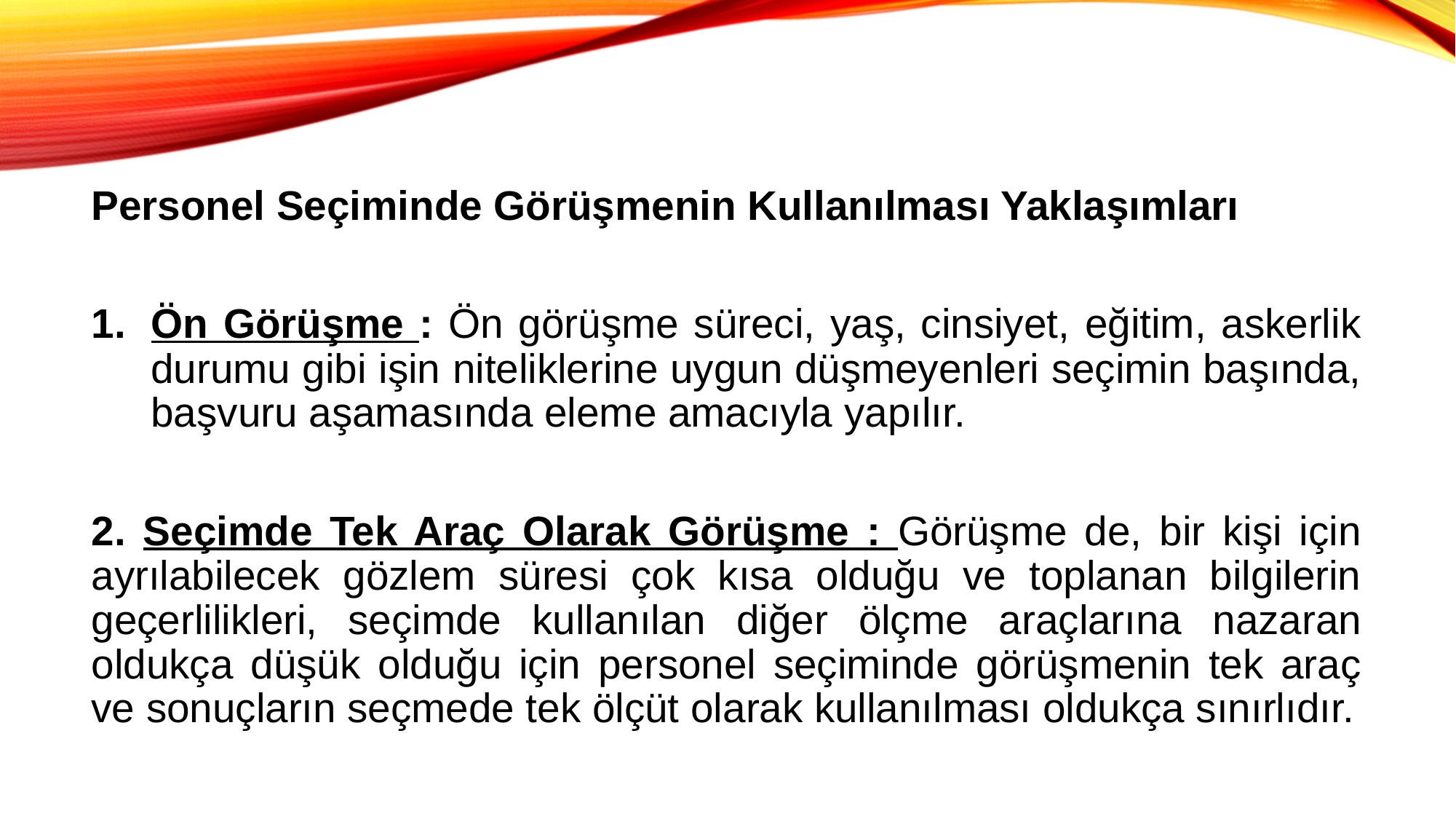

Personel Seçiminde Görüşmenin Kullanılması Yaklaşımları

Ön Görüşme : Ön görüşme süreci, yaş, cinsiyet, eğitim, askerlik durumu gibi işin niteliklerine uygun düşmeyenleri seçimin başında, başvuru aşamasında eleme amacıyla yapılır.

2. Seçimde Tek Araç Olarak Görüşme : Görüşme de, bir kişi için ayrılabilecek gözlem süresi çok kısa olduğu ve toplanan bilgilerin geçerlilikleri, seçimde kullanılan diğer ölçme araçlarına nazaran oldukça düşük olduğu için personel seçiminde görüşmenin tek araç ve sonuçların seçmede tek ölçüt olarak kullanılması oldukça sınırlıdır.